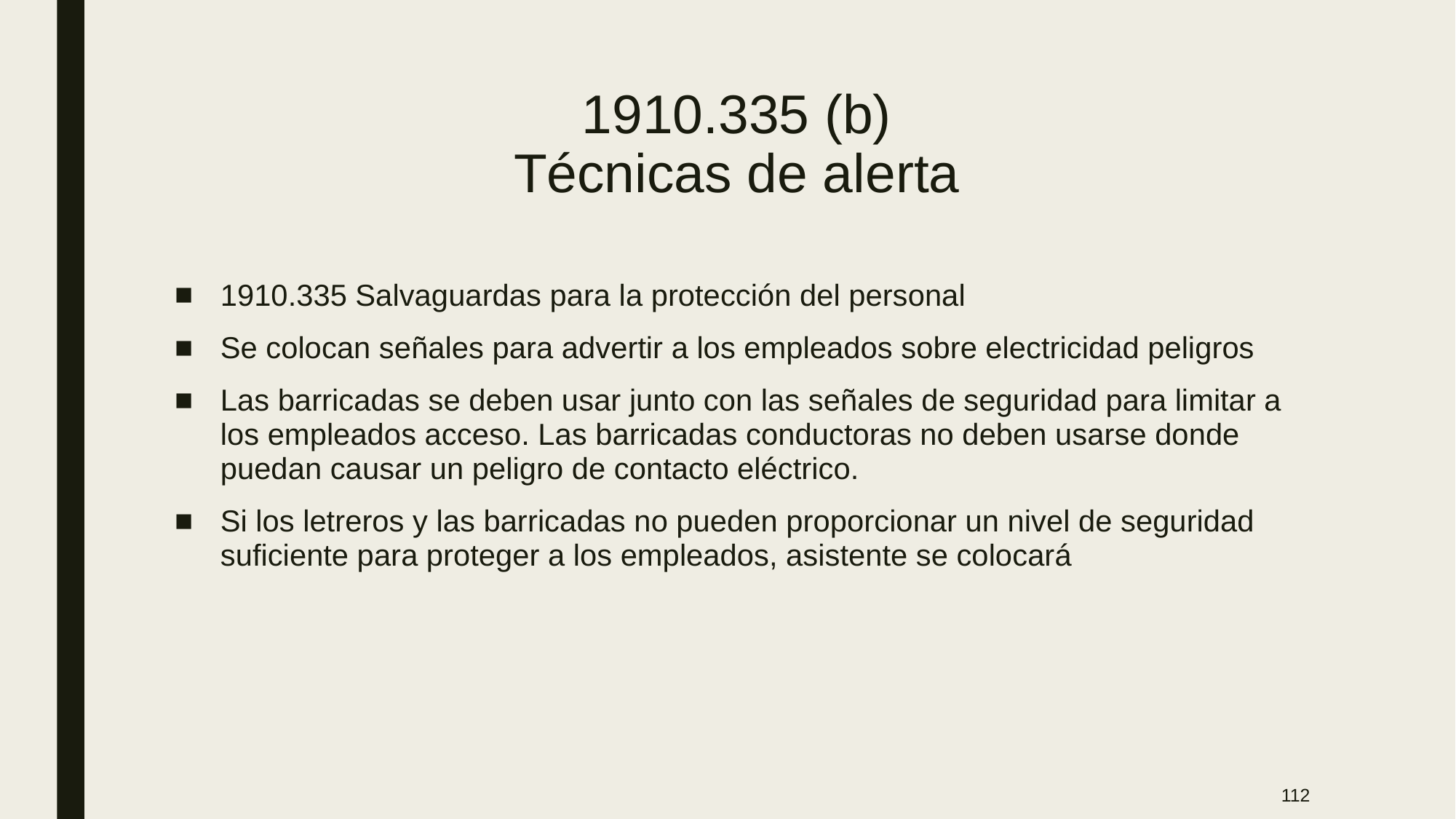

# 1910.335 (b) Técnicas de alerta
1910.335 Salvaguardas para la protección del personal
Se colocan señales para advertir a los empleados sobre electricidad peligros
Las barricadas se deben usar junto con las señales de seguridad para limitar a los empleados acceso. Las barricadas conductoras no deben usarse donde puedan causar un peligro de contacto eléctrico.
Si los letreros y las barricadas no pueden proporcionar un nivel de seguridad suficiente para proteger a los empleados, asistente se colocará
112